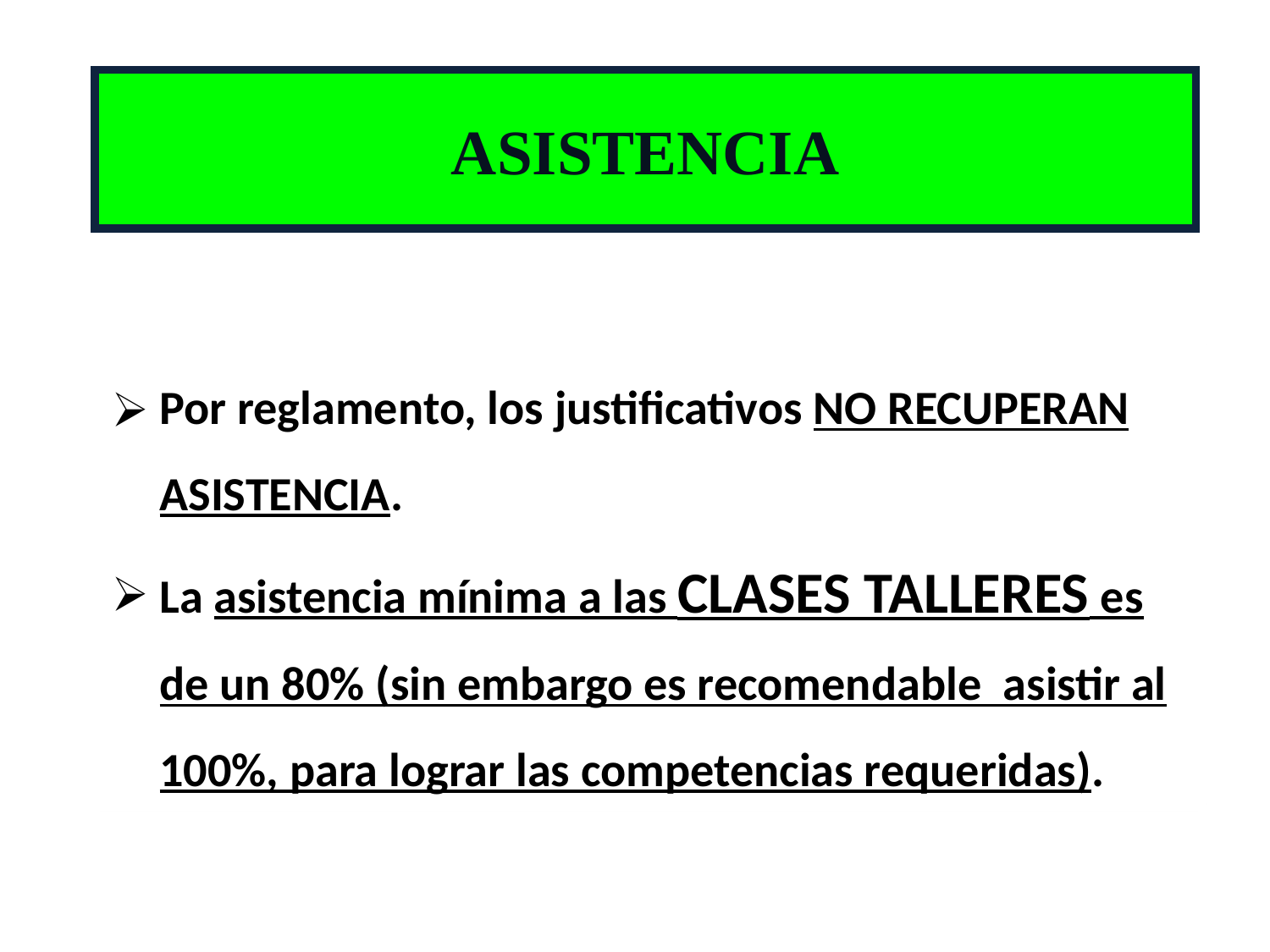

ASISTENCIA
Por reglamento, los justificativos NO RECUPERAN ASISTENCIA.
La asistencia mínima a las CLASES TALLERES es de un 80% (sin embargo es recomendable  asistir al 100%, para lograr las competencias requeridas).